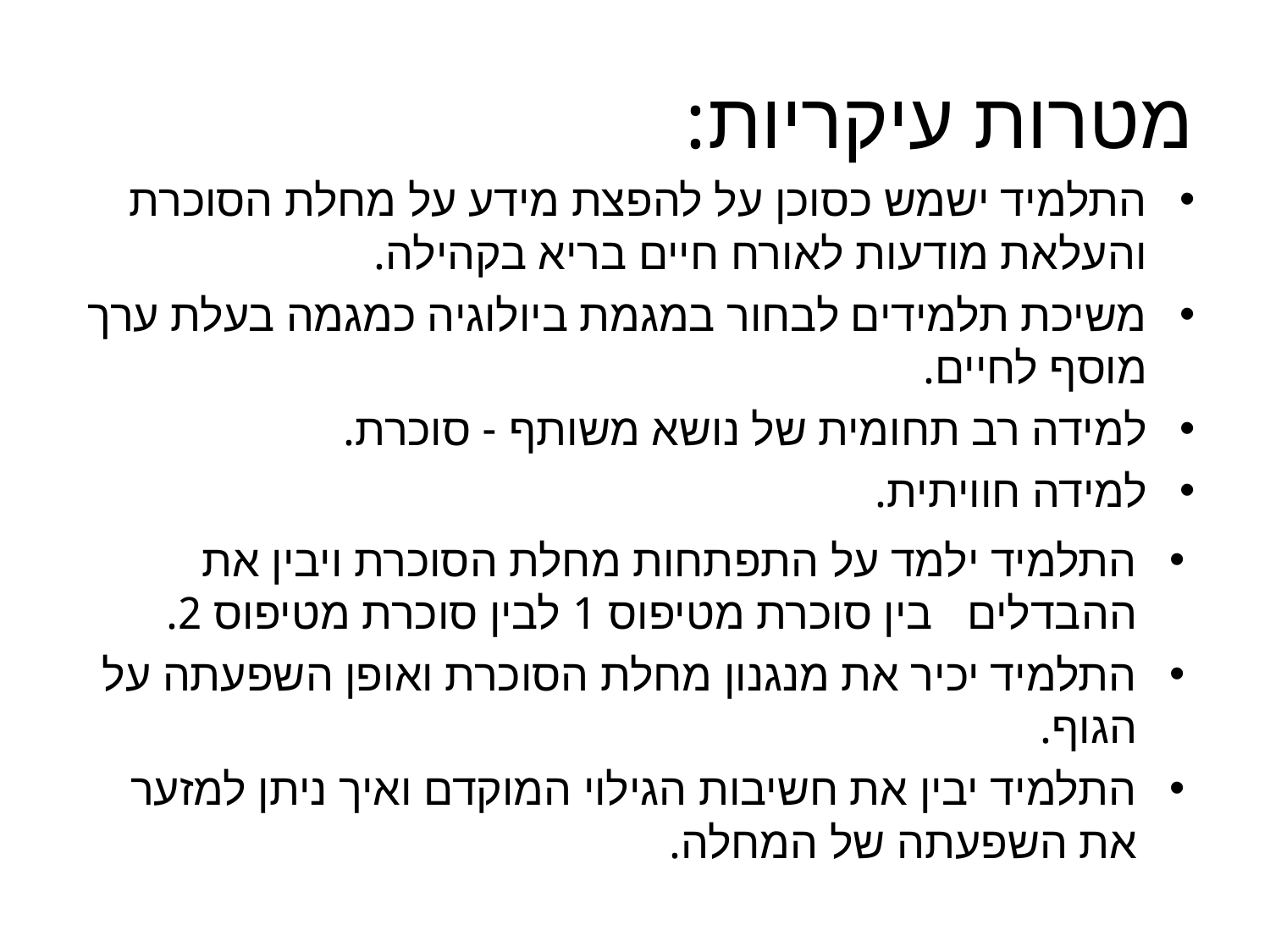

# מטרות עיקריות:
התלמיד ישמש כסוכן על להפצת מידע על מחלת הסוכרת והעלאת מודעות לאורח חיים בריא בקהילה.
משיכת תלמידים לבחור במגמת ביולוגיה כמגמה בעלת ערך מוסף לחיים.
למידה רב תחומית של נושא משותף - סוכרת.
למידה חוויתית.

התלמיד ילמד על התפתחות מחלת הסוכרת ויבין את ההבדלים   בין סוכרת מטיפוס 1 לבין סוכרת מטיפוס 2.
התלמיד יכיר את מנגנון מחלת הסוכרת ואופן השפעתה על הגוף.
התלמיד יבין את חשיבות הגילוי המוקדם ואיך ניתן למזער את השפעתה של המחלה.